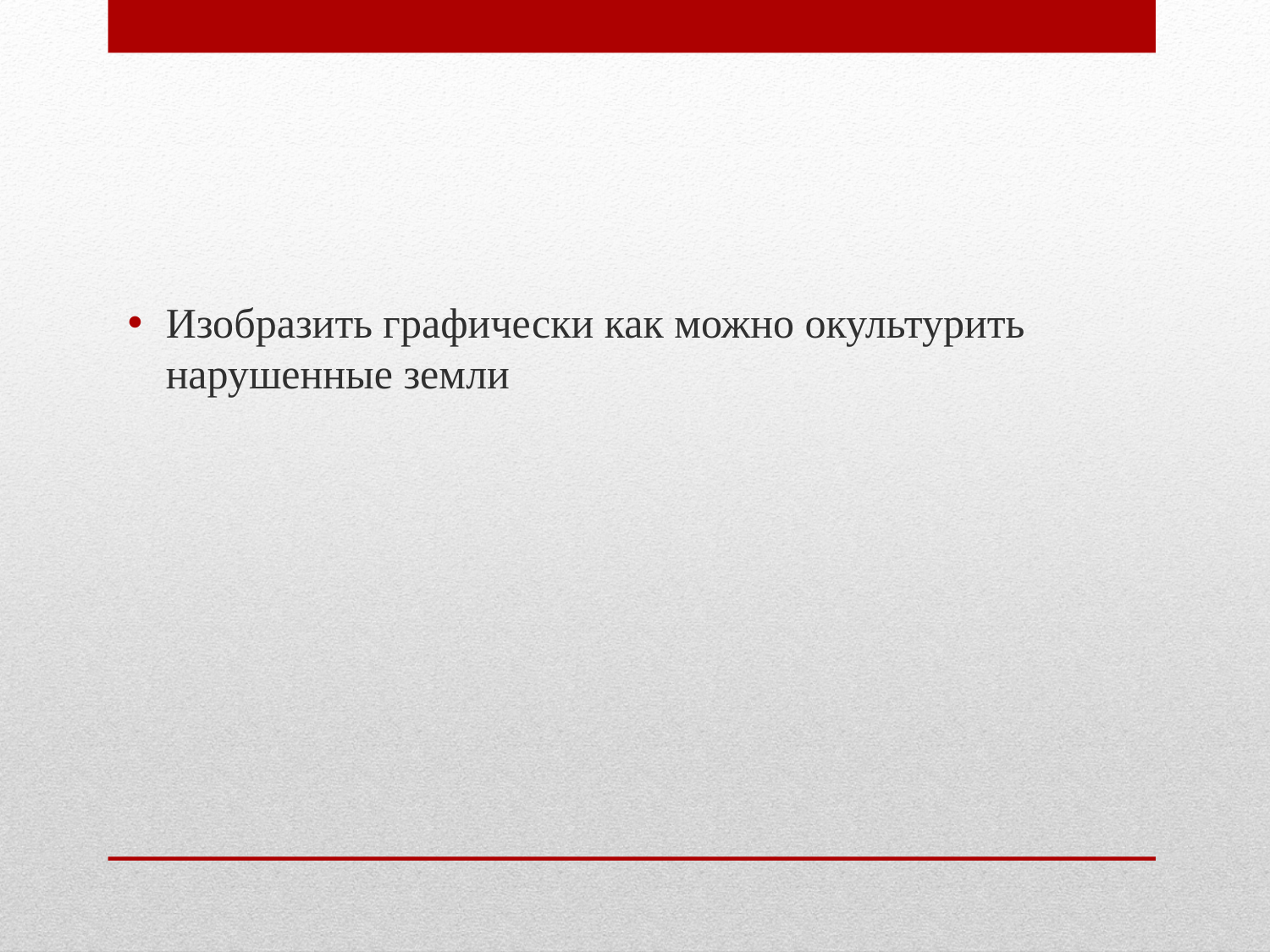

Изобразить графически как можно окультурить нарушенные земли

#